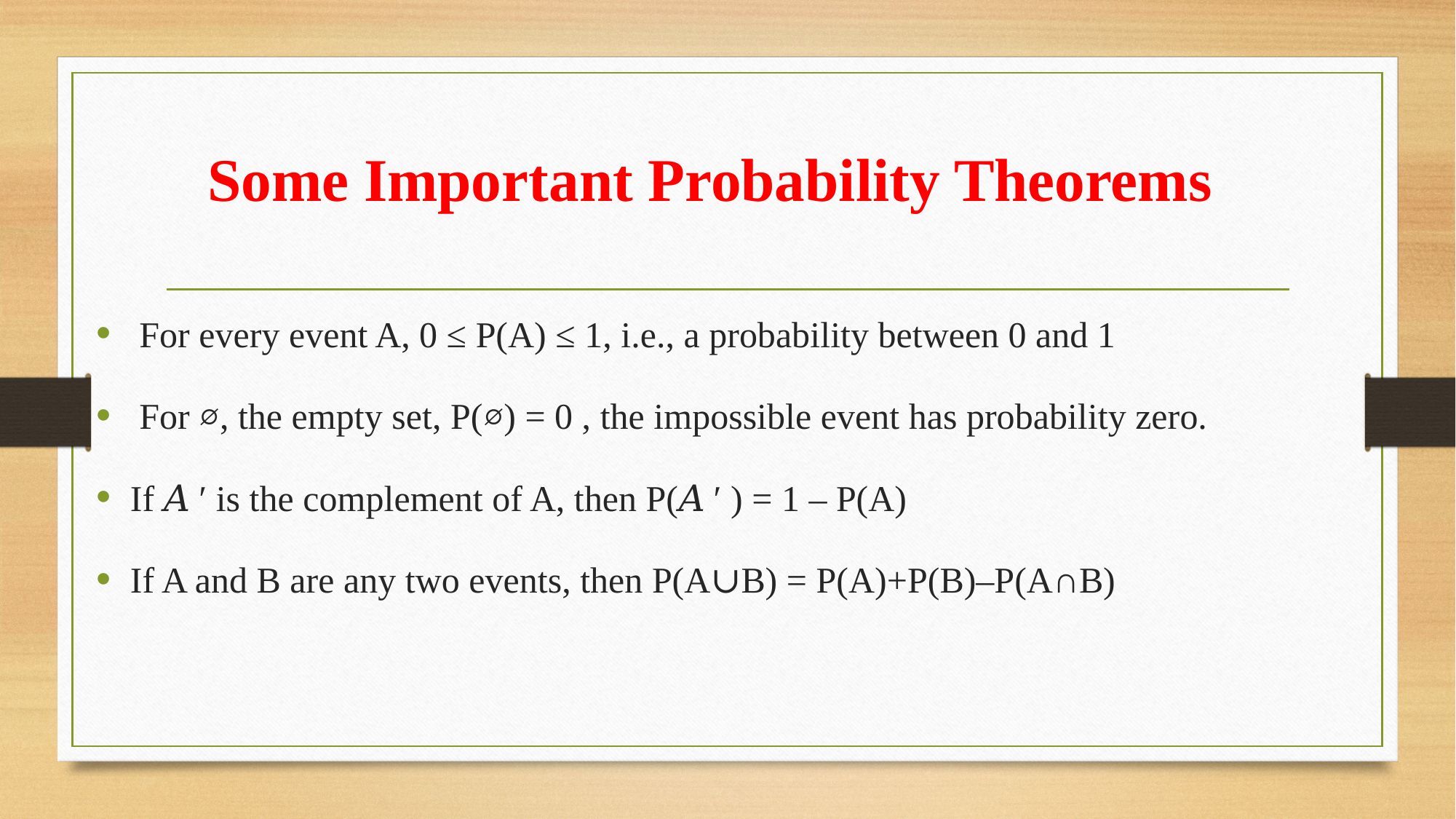

# Some Important Probability Theorems
 For every event A, 0 ≤ P(A) ≤ 1, i.e., a probability between 0 and 1
 For ∅, the empty set, P(∅) = 0 , the impossible event has probability zero.
If 𝐴 ′ is the complement of A, then P(𝐴 ′ ) = 1 – P(A)
If A and B are any two events, then P(A∪B) = P(A)+P(B)–P(A∩B)